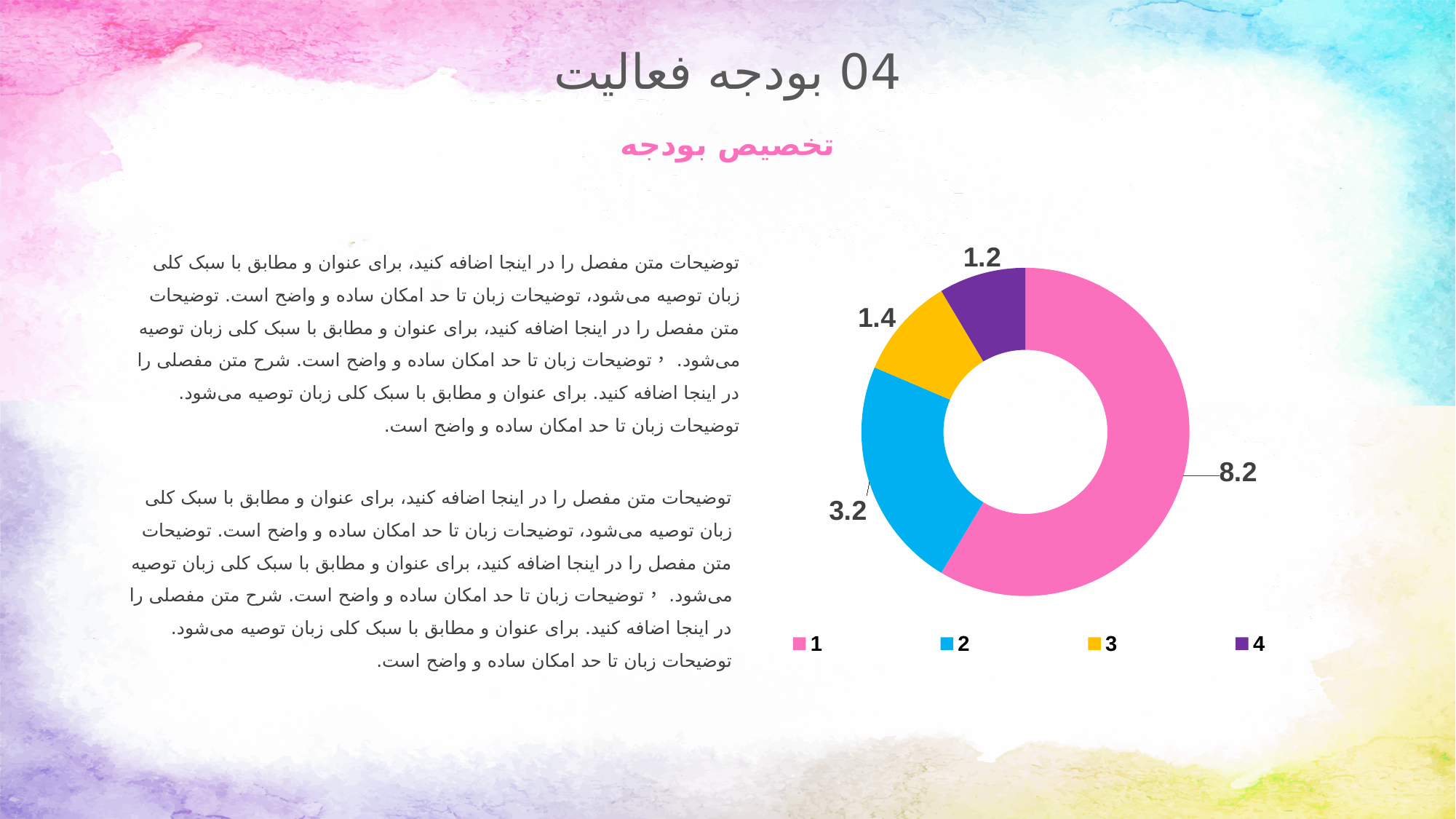

04 بودجه فعالیت
تخصیص بودجه

### Chart

| Category |  |
|---|---|
توضیحات متن مفصل را در اینجا اضافه کنید، برای عنوان و مطابق با سبک کلی زبان توصیه می‌شود، توضیحات زبان تا حد امکان ساده و واضح است. توضیحات متن مفصل را در اینجا اضافه کنید، برای عنوان و مطابق با سبک کلی زبان توصیه می‌شود. ，توضیحات زبان تا حد امکان ساده و واضح است. شرح متن مفصلی را در اینجا اضافه کنید. برای عنوان و مطابق با سبک کلی زبان توصیه می‌شود. توضیحات زبان تا حد امکان ساده و واضح است.
توضیحات متن مفصل را در اینجا اضافه کنید، برای عنوان و مطابق با سبک کلی زبان توصیه می‌شود، توضیحات زبان تا حد امکان ساده و واضح است. توضیحات متن مفصل را در اینجا اضافه کنید، برای عنوان و مطابق با سبک کلی زبان توصیه می‌شود. ，توضیحات زبان تا حد امکان ساده و واضح است. شرح متن مفصلی را در اینجا اضافه کنید. برای عنوان و مطابق با سبک کلی زبان توصیه می‌شود. توضیحات زبان تا حد امکان ساده و واضح است.